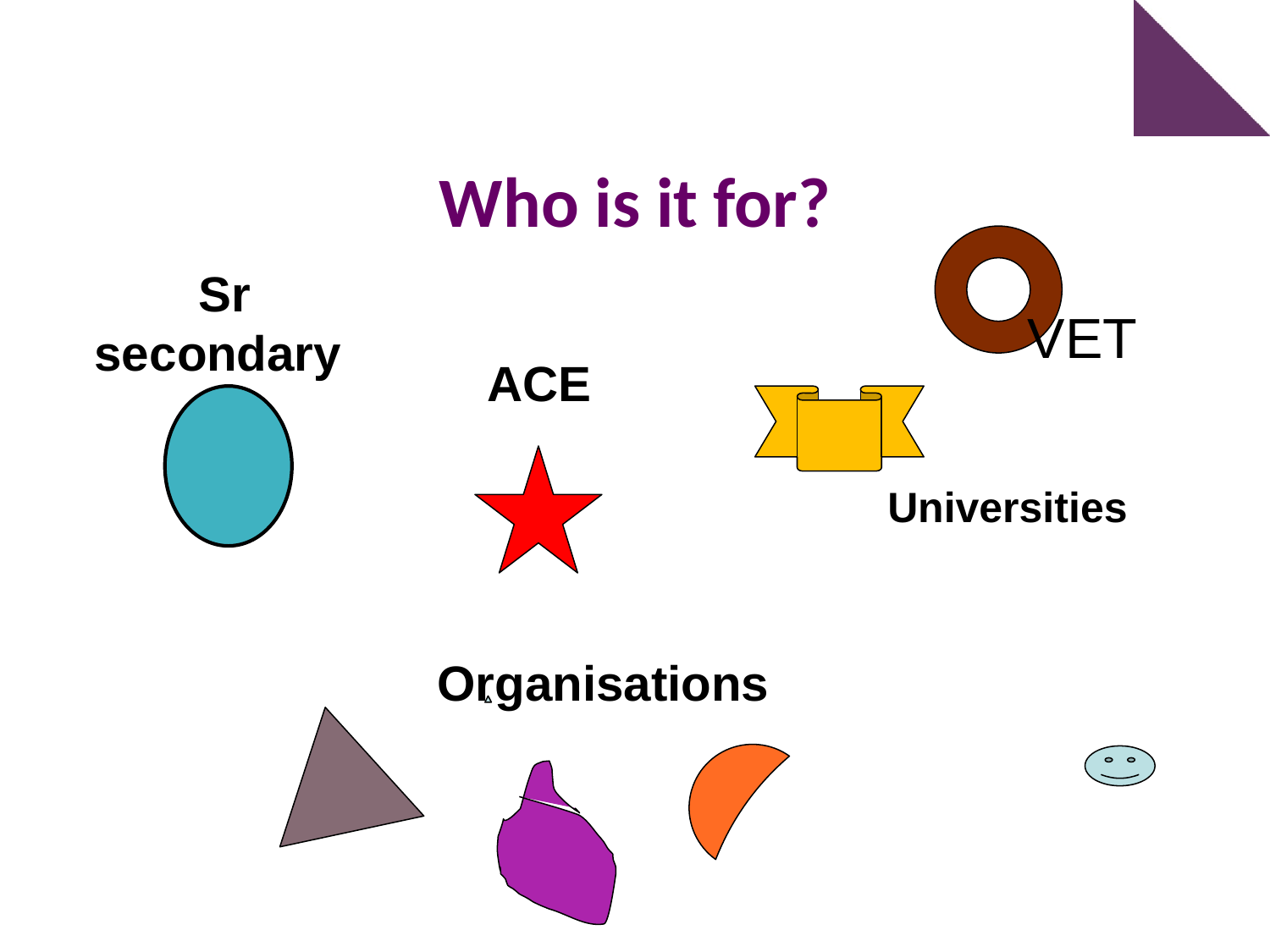

Who is it for?

Sr secondary
VET
ACE

Universities
Organisations